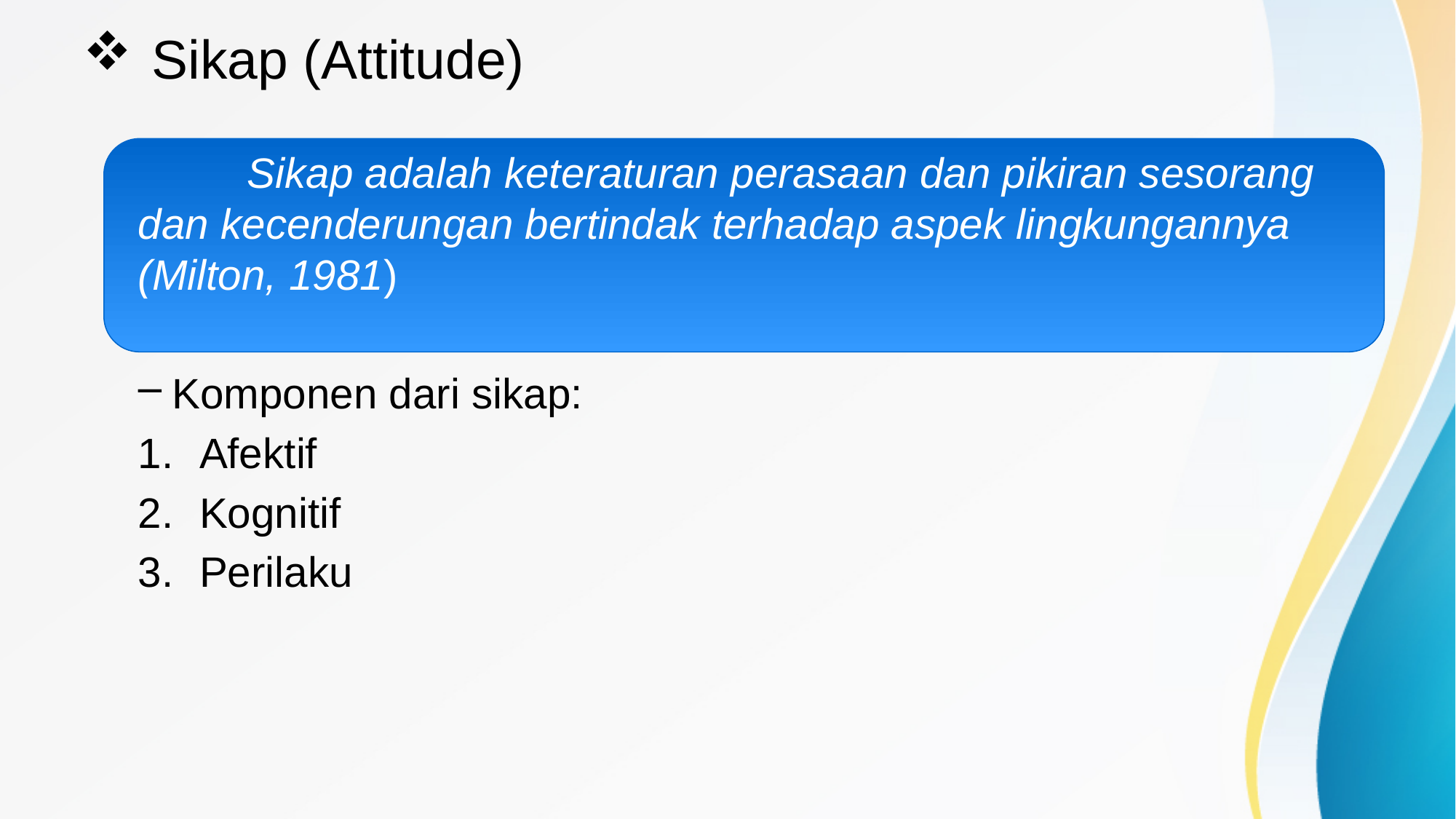

# Sikap (Attitude)

	Sikap adalah keteraturan perasaan dan pikiran sesorang dan kecenderungan bertindak terhadap aspek lingkungannya (Milton, 1981)

Komponen dari sikap:
Afektif
Kognitif
Perilaku